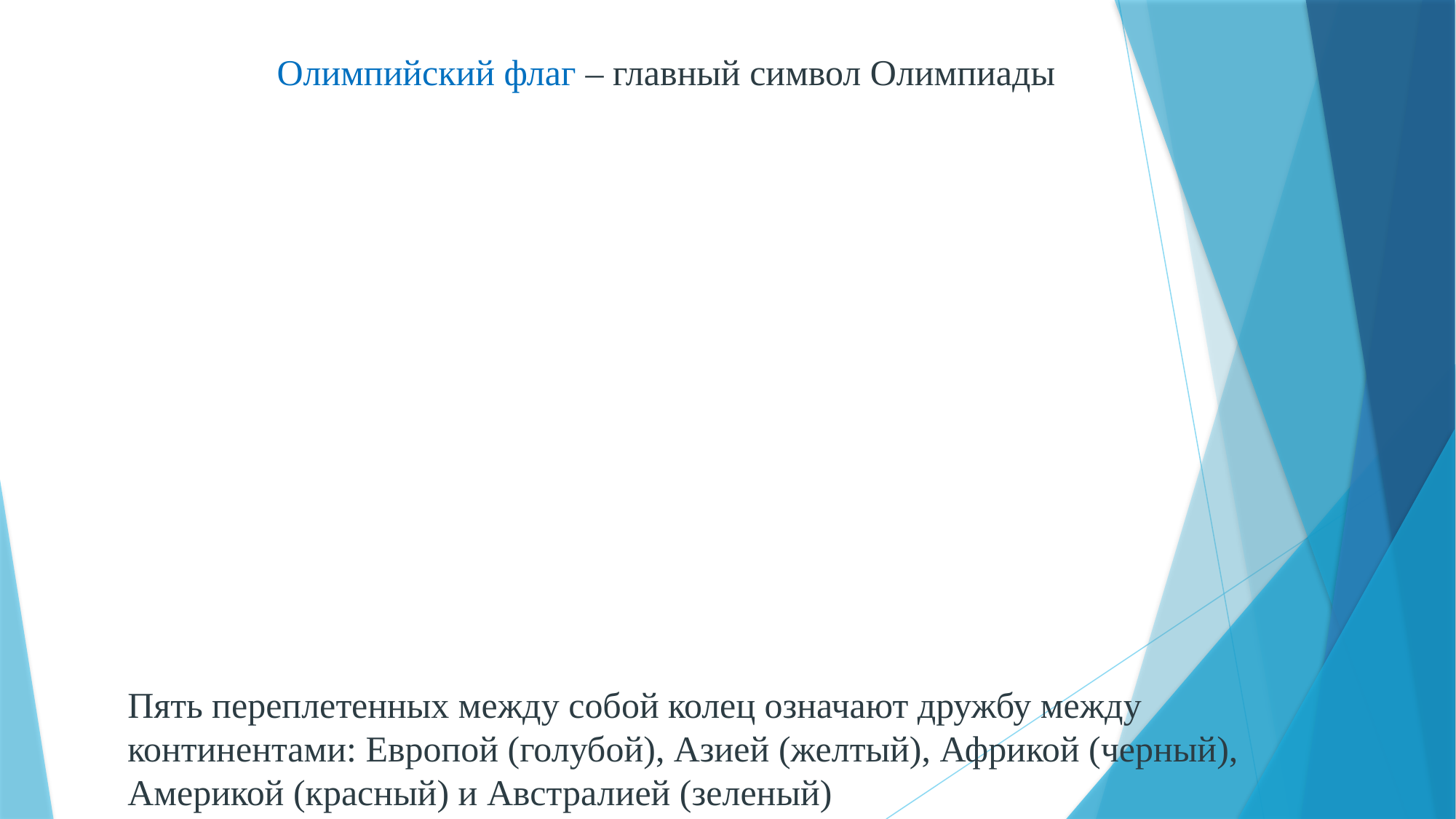

Олимпийский флаг – главный символ Олимпиады

# Пять переплетенных между собой колец означают дружбу между континентами: Европой (голубой), Азией (желтый), Африкой (черный), Америкой (красный) и Австралией (зеленый)